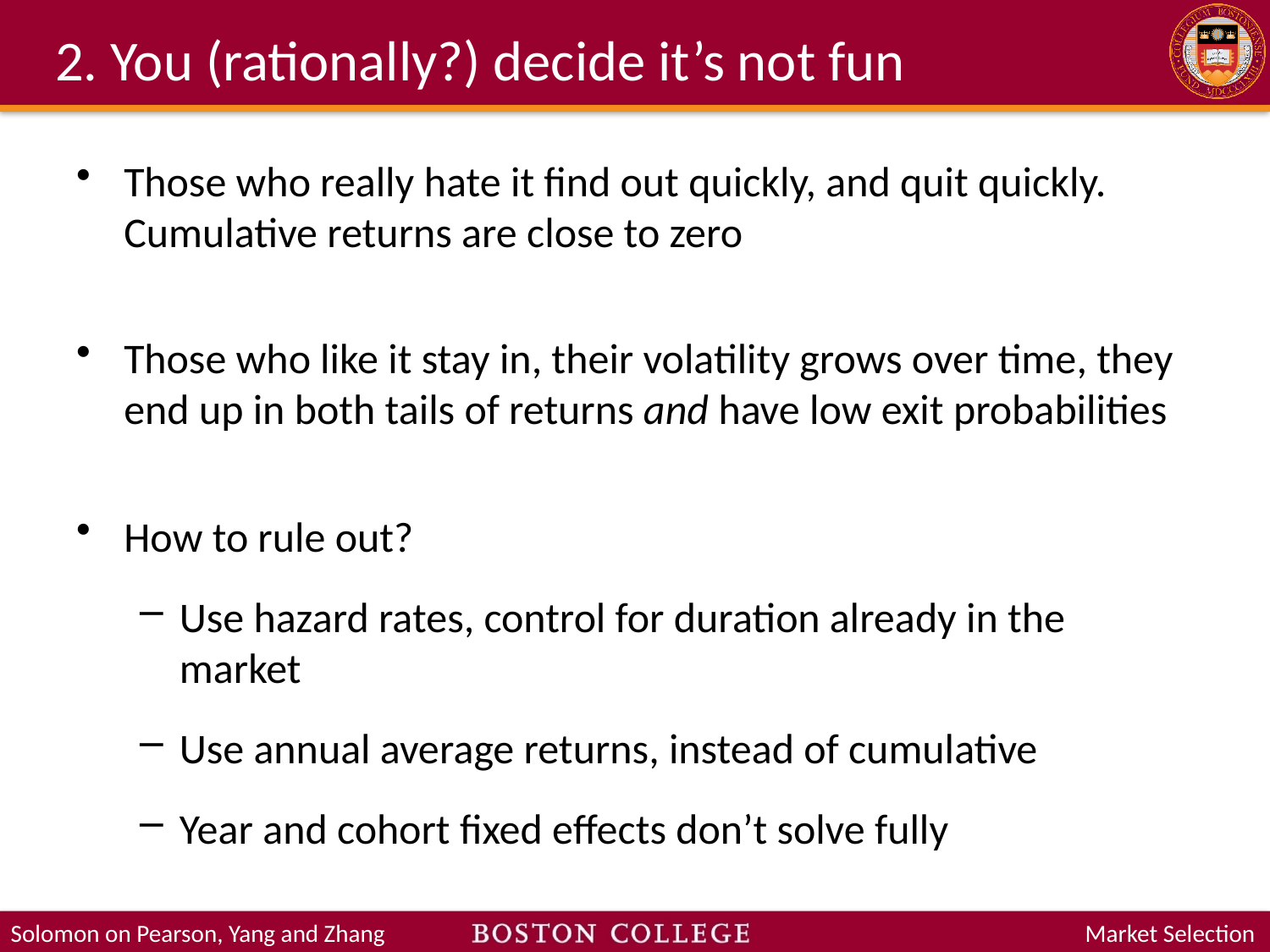

# 2. You (rationally?) decide it’s not fun
Those who really hate it find out quickly, and quit quickly. Cumulative returns are close to zero

Those who like it stay in, their volatility grows over time, they end up in both tails of returns and have low exit probabilities

How to rule out?
Use hazard rates, control for duration already in the market
Use annual average returns, instead of cumulative
Year and cohort fixed effects don’t solve fully